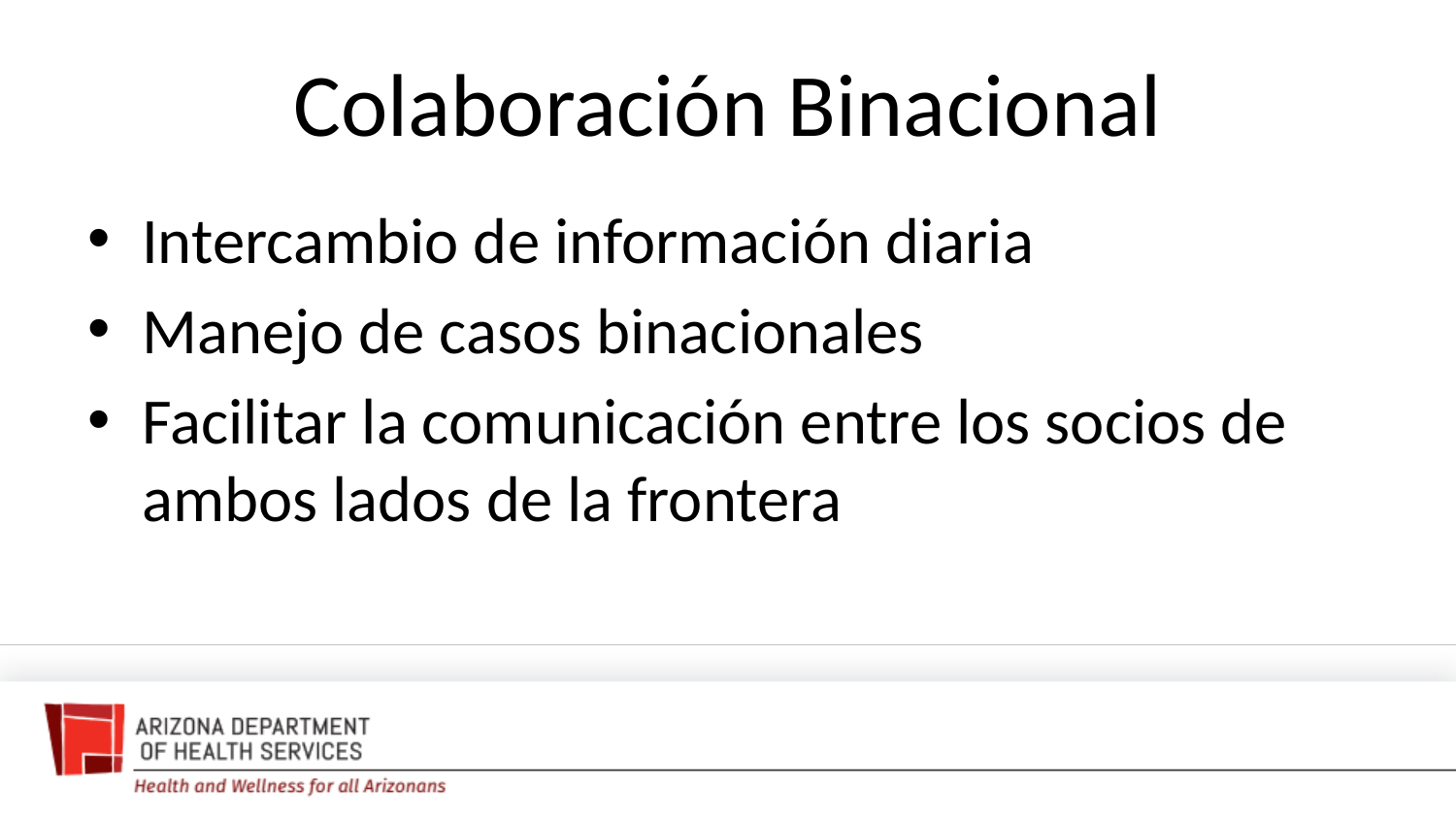

# Colaboración Binacional
Intercambio de información diaria
Manejo de casos binacionales
Facilitar la comunicación entre los socios de ambos lados de la frontera